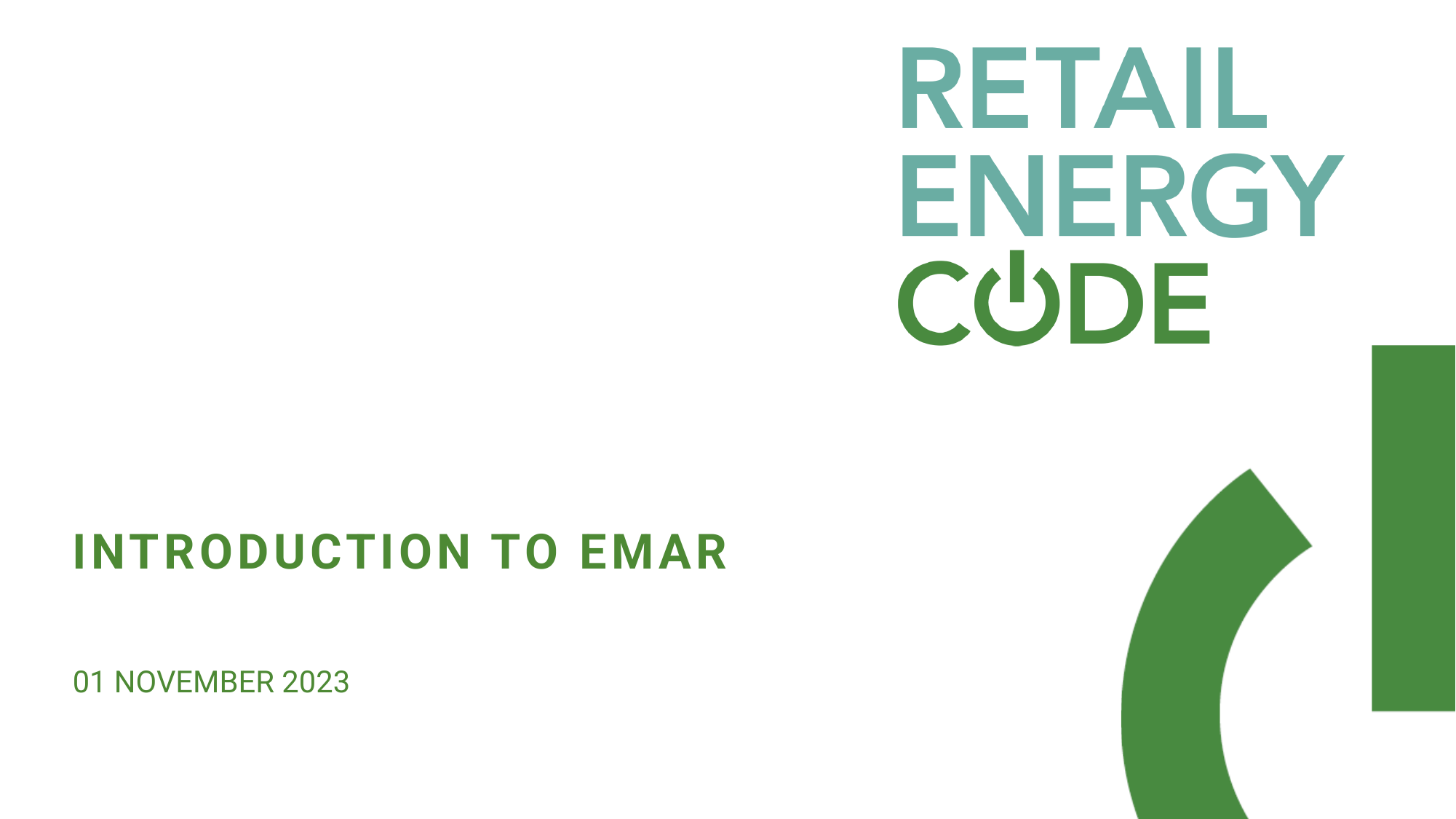

# Introduction to EMAR
01 November 2023